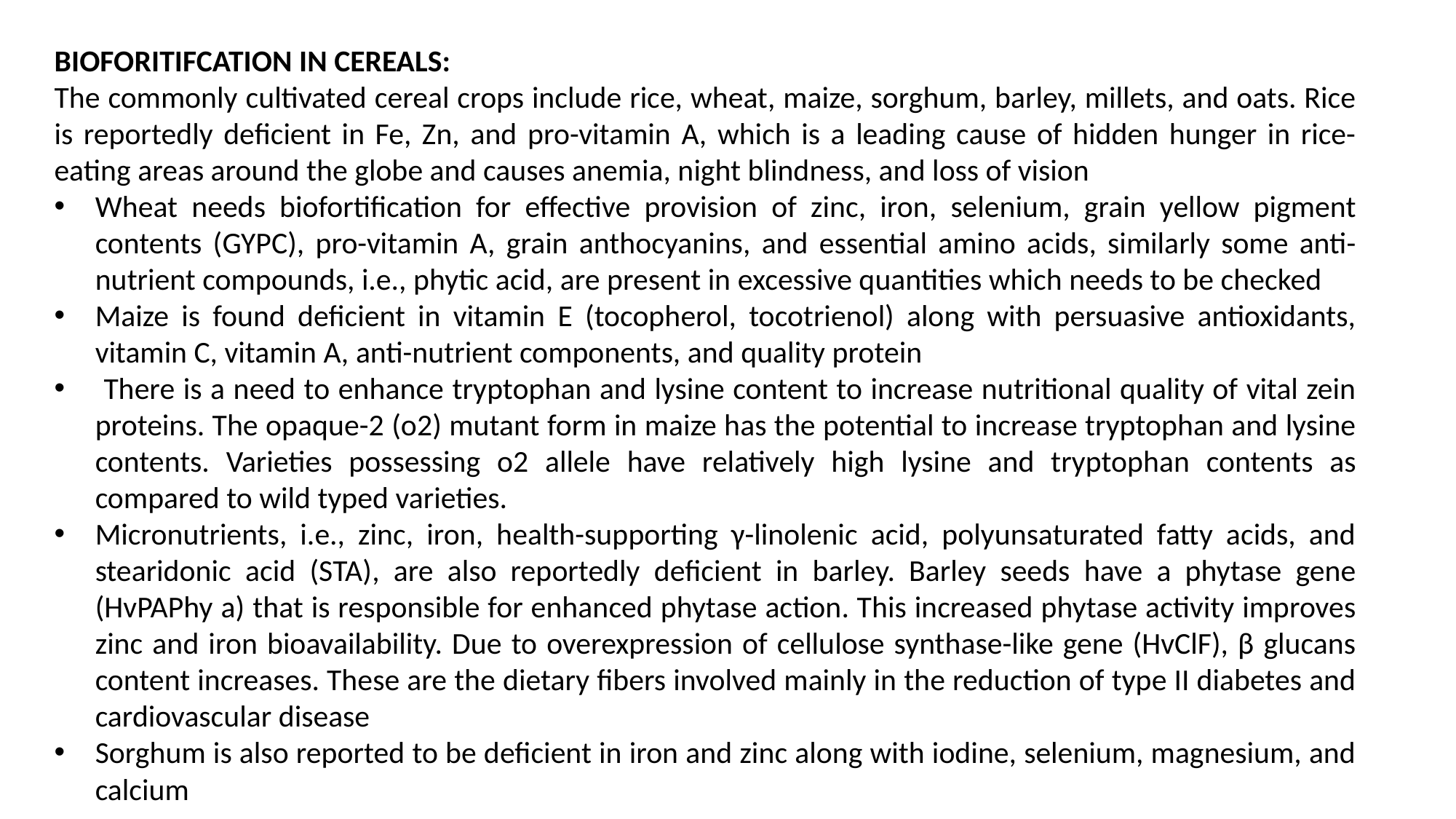

BIOFORITIFCATION IN CEREALS:
The commonly cultivated cereal crops include rice, wheat, maize, sorghum, barley, millets, and oats. Rice is reportedly deficient in Fe, Zn, and pro-vitamin A, which is a leading cause of hidden hunger in rice-eating areas around the globe and causes anemia, night blindness, and loss of vision
Wheat needs biofortification for effective provision of zinc, iron, selenium, grain yellow pigment contents (GYPC), pro-vitamin A, grain anthocyanins, and essential amino acids, similarly some anti-nutrient compounds, i.e., phytic acid, are present in excessive quantities which needs to be checked
Maize is found deficient in vitamin E (tocopherol, tocotrienol) along with persuasive antioxidants, vitamin C, vitamin A, anti-nutrient components, and quality protein
 There is a need to enhance tryptophan and lysine content to increase nutritional quality of vital zein proteins. The opaque-2 (o2) mutant form in maize has the potential to increase tryptophan and lysine contents. Varieties possessing o2 allele have relatively high lysine and tryptophan contents as compared to wild typed varieties.
Micronutrients, i.e., zinc, iron, health-supporting γ-linolenic acid, polyunsaturated fatty acids, and stearidonic acid (STA), are also reportedly deficient in barley. Barley seeds have a phytase gene (HvPAPhy a) that is responsible for enhanced phytase action. This increased phytase activity improves zinc and iron bioavailability. Due to overexpression of cellulose synthase-like gene (HvClF), β glucans content increases. These are the dietary fibers involved mainly in the reduction of type II diabetes and cardiovascular disease
Sorghum is also reported to be deficient in iron and zinc along with iodine, selenium, magnesium, and calcium